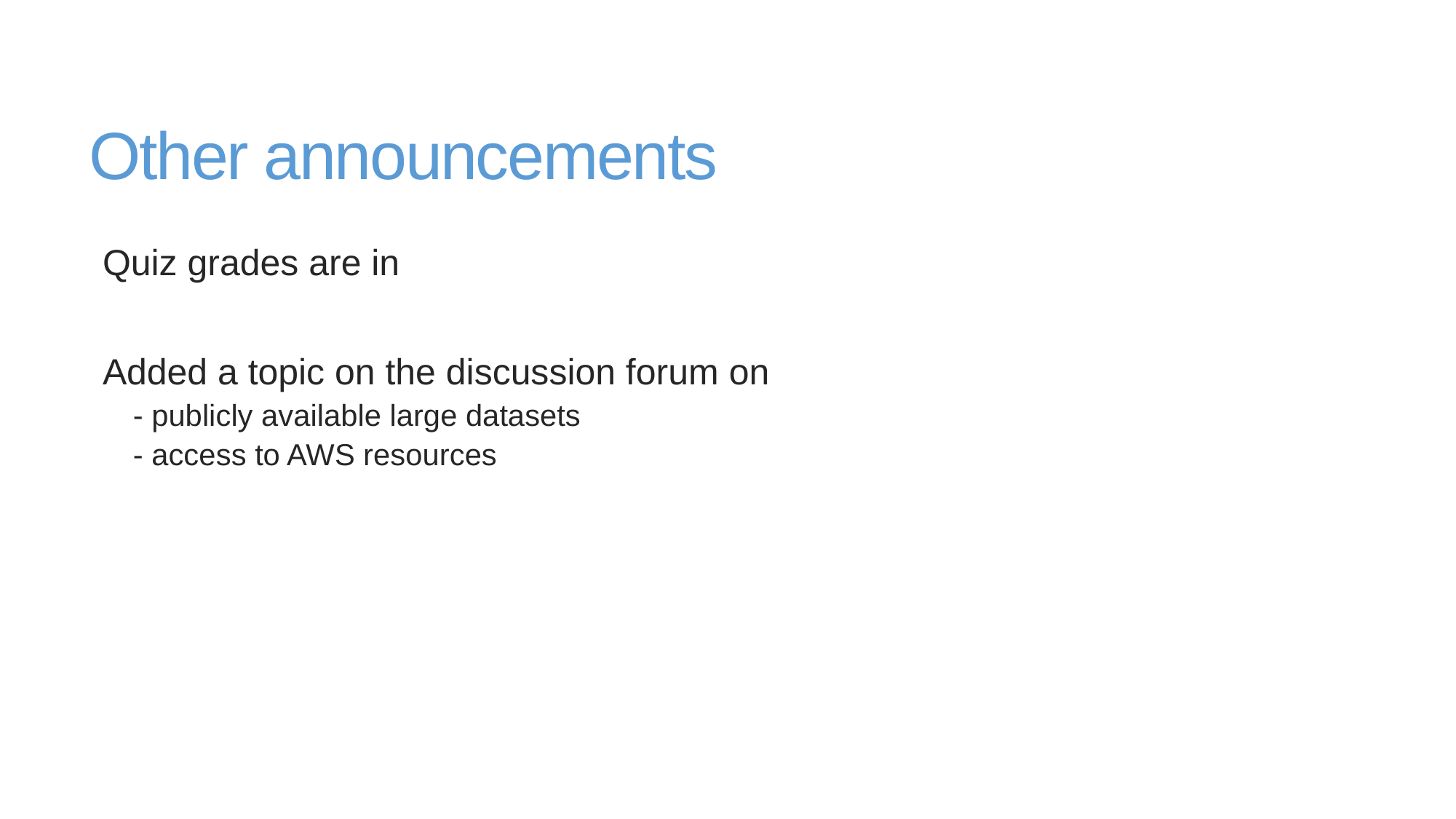

# Other announcements
Quiz grades are in

Added a topic on the discussion forum on
- publicly available large datasets
- access to AWS resources